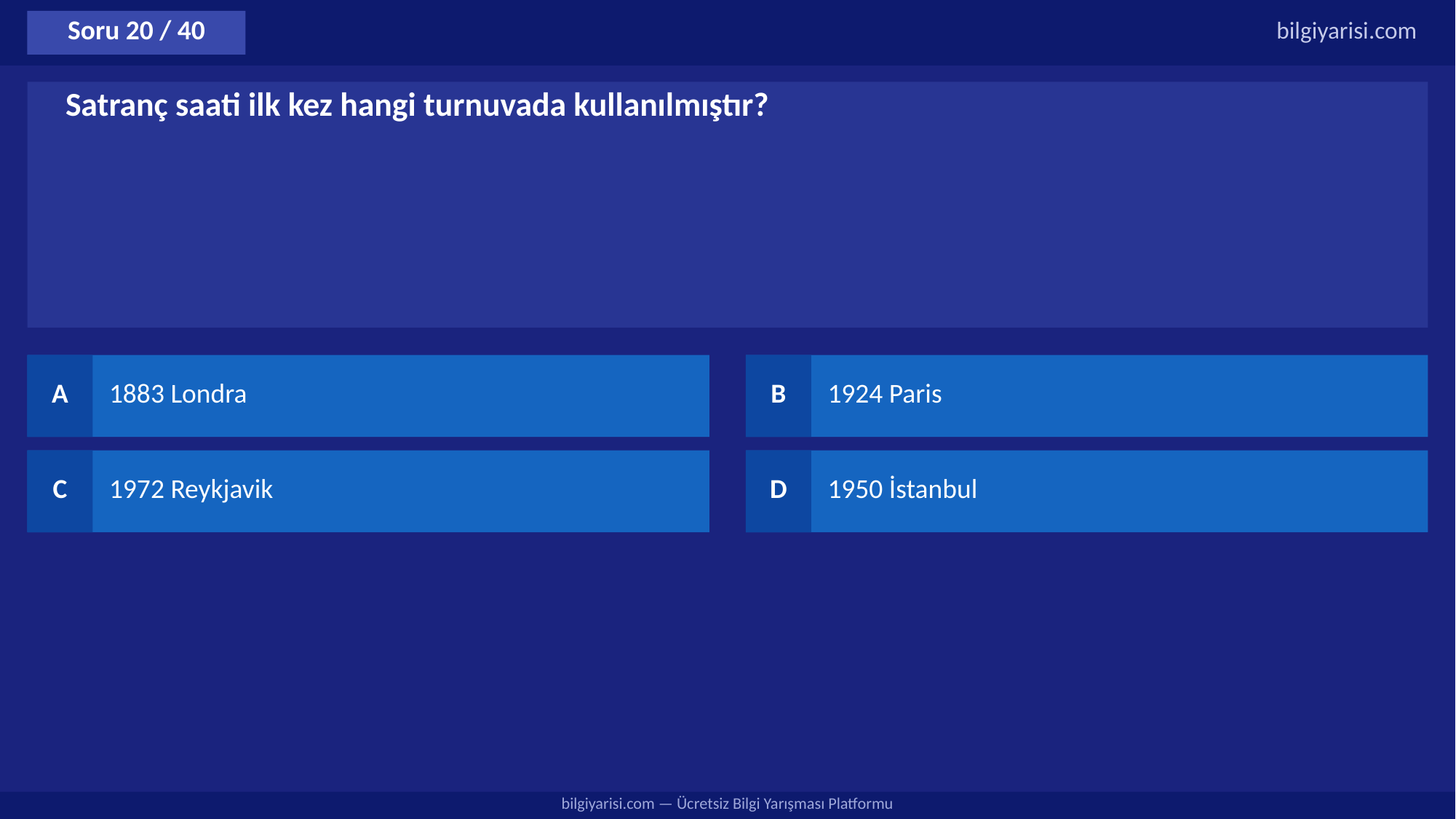

Soru 20 / 40
bilgiyarisi.com

Satranç saati ilk kez hangi turnuvada kullanılmıştır?

A
1883 Londra

B
1924 Paris

C
1972 Reykjavik

D
1950 İstanbul
bilgiyarisi.com — Ücretsiz Bilgi Yarışması Platformu